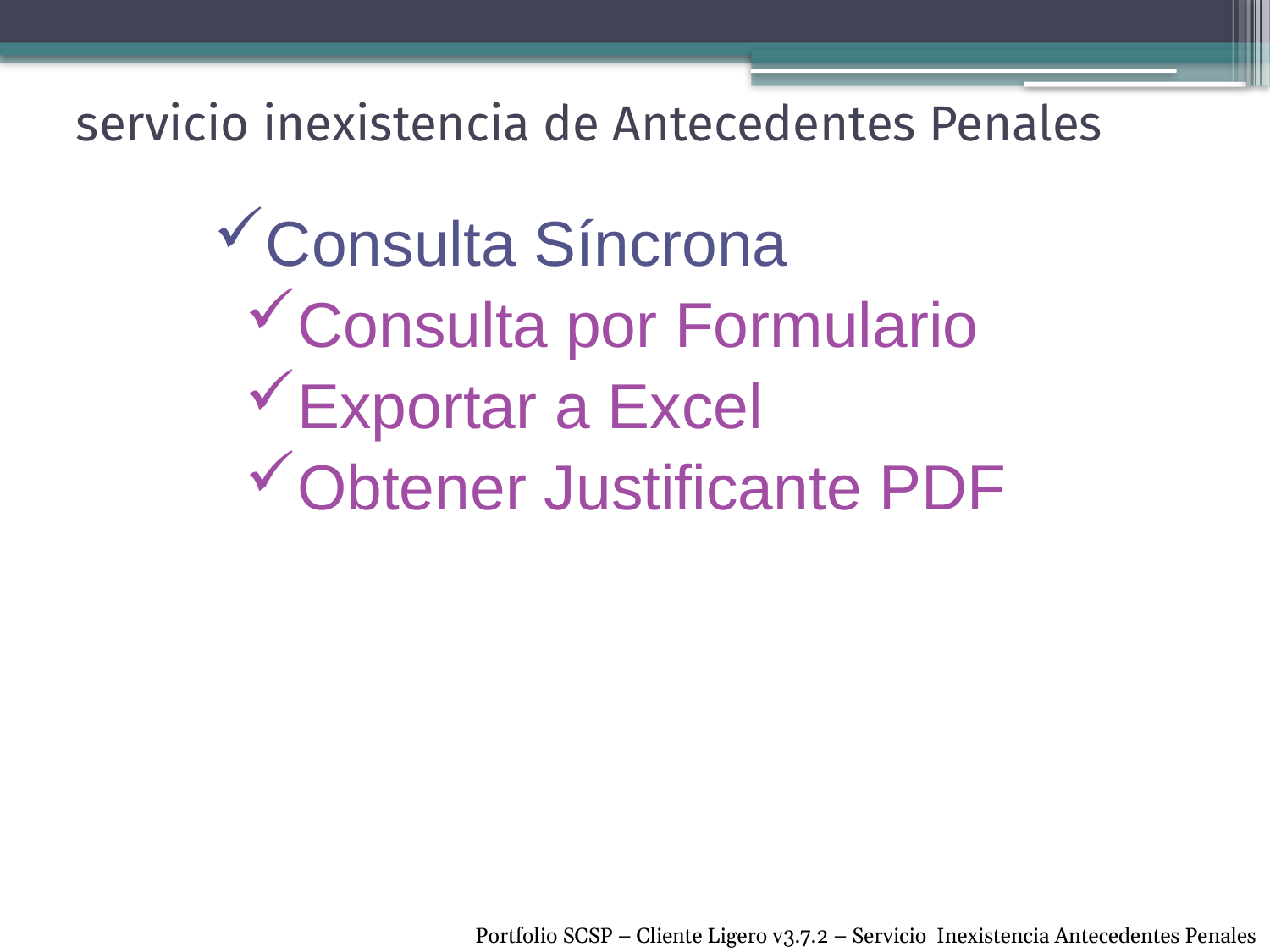

servicio inexistencia de Antecedentes Penales
Consulta Síncrona
Consulta por Formulario
Exportar a Excel
Obtener Justificante PDF